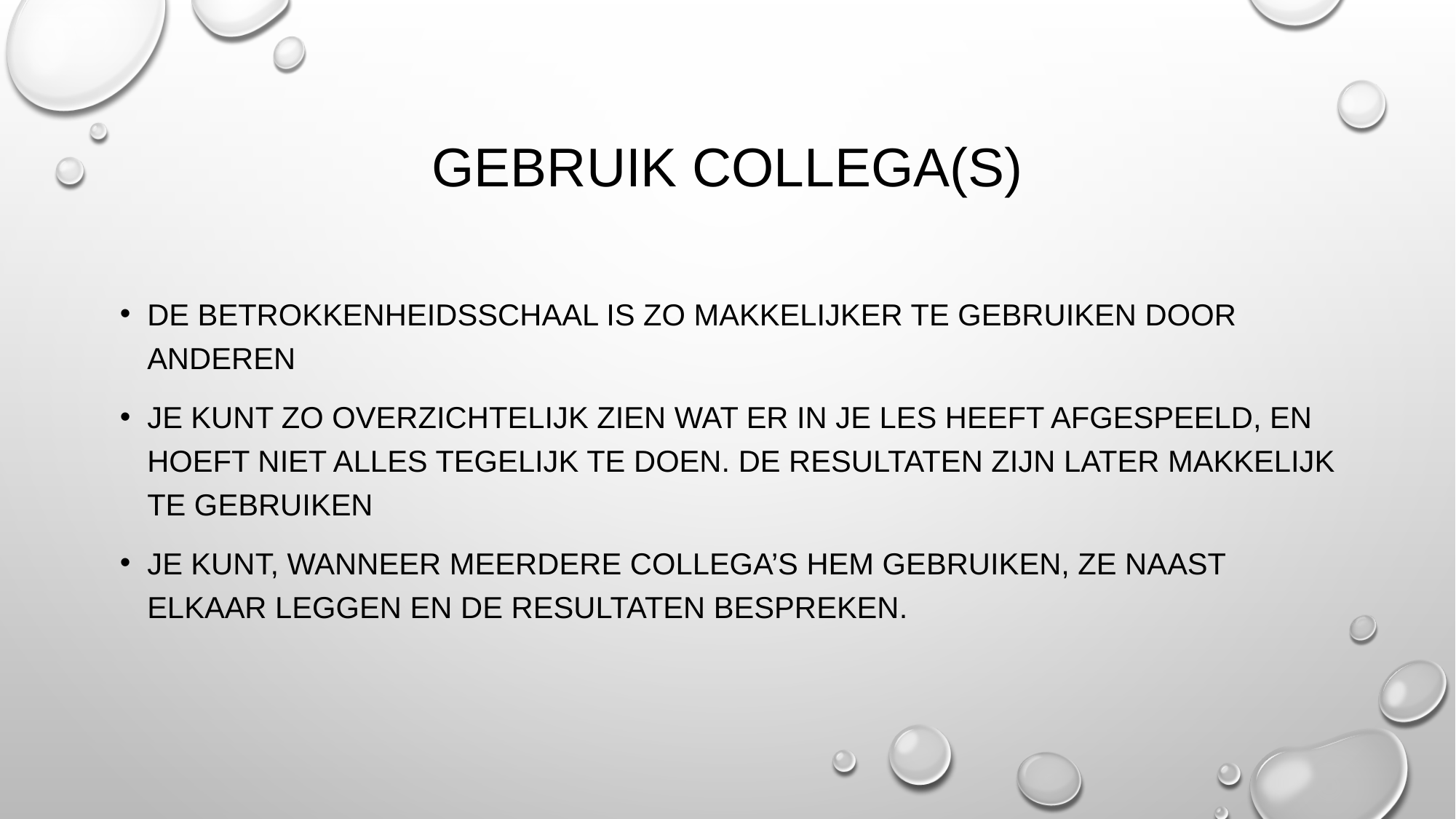

# Gebruik collega(s)
De betrokkenheidsschaal is zo makkelijker te gebruiken door anderen
Je kunt zo overzichtelijk zien wat er in je les heeft afgespeeld, en hoeft niet alles tegelijk te doen. De resultaten zijn later makkelijk te gebruiken
Je kunt, wanneer meerdere collega’s hem gebruiken, ze naast elkaar leggen en de resultaten bespreken.